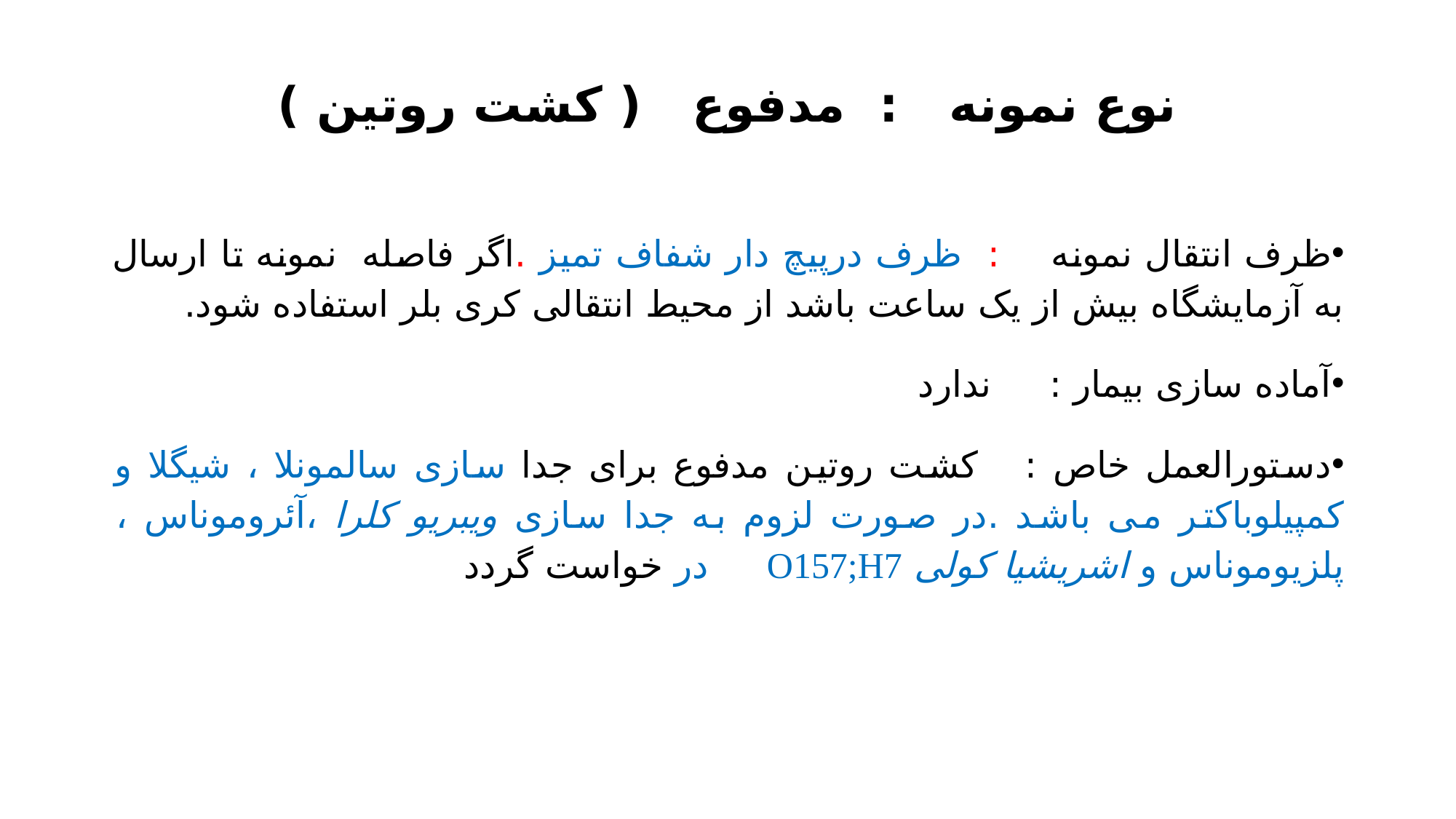

# نوع نمونه   :  مدفوع   ( کشت روتین )
ظرف انتقال نمونه    :  ظرف درپیچ دار شفاف تمیز .اگر فاصله  نمونه تا ارسال به آزمایشگاه بیش از یک ساعت باشد از محیط انتقالی کری بلر استفاده شود.
آماده سازی بیمار :     ندارد
دستورالعمل خاص :   کشت روتین مدفوع برای جدا سازی سالمونلا ، شیگلا و کمپیلوباکتر می باشد .در صورت لزوم به جدا سازی ویبریو کلرا ،آئروموناس ، پلزیوموناس و اشریشیا کولی O157;H7     در خواست گردد